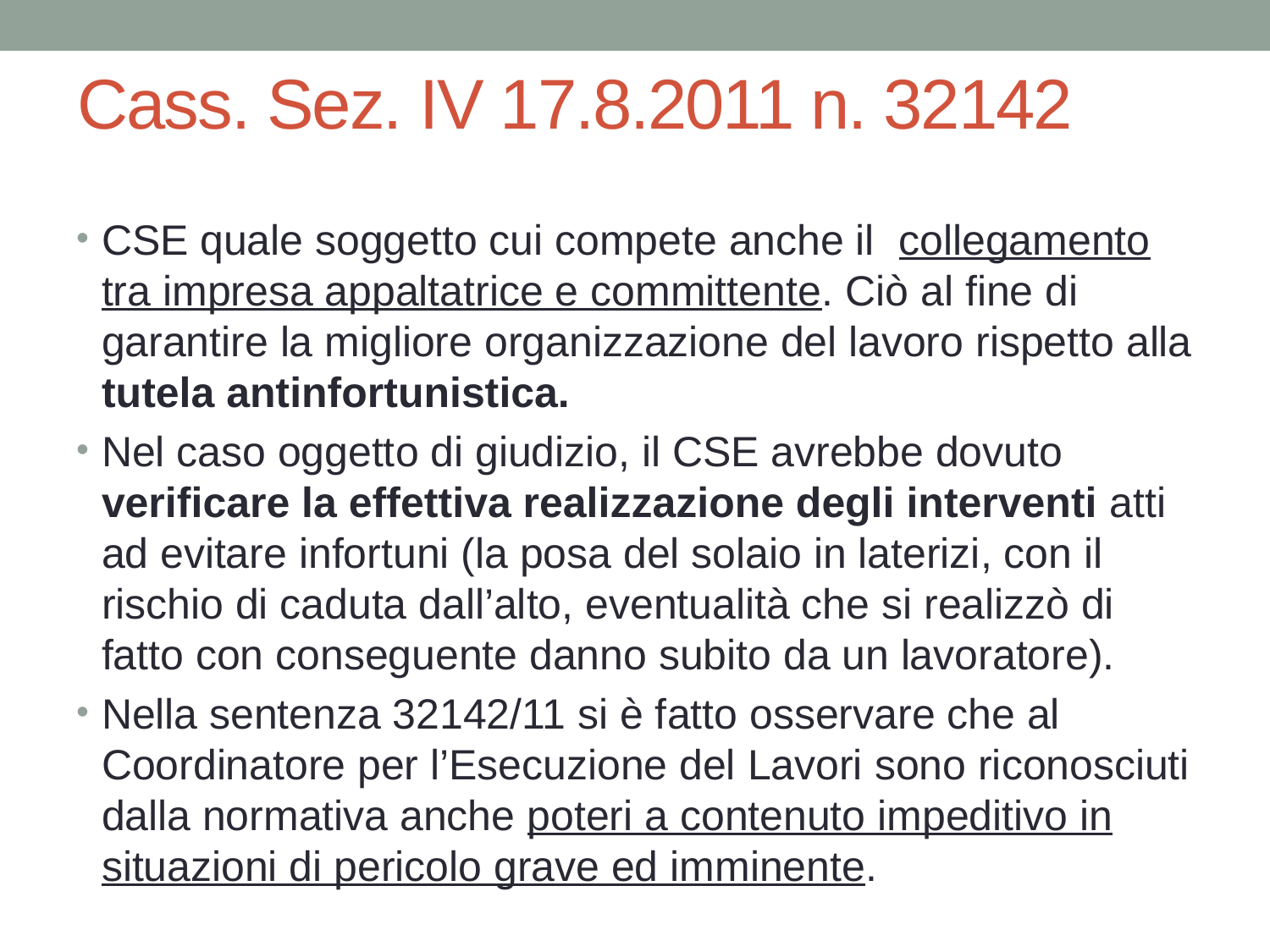

# Cass. Sez. IV 17.8.2011 n. 32142
CSE quale soggetto cui compete anche il  collegamento tra impresa appaltatrice e committente. Ciò al fine di  garantire la migliore organizzazione del lavoro rispetto alla tutela antinfortunistica.
Nel caso oggetto di giudizio, il CSE avrebbe dovuto verificare la effettiva realizzazione degli interventi atti ad evitare infortuni (la posa del solaio in laterizi, con il rischio di caduta dall’alto, eventualità che si realizzò di fatto con conseguente danno subito da un lavoratore).
Nella sentenza 32142/11 si è fatto osservare che al Coordinatore per l’Esecuzione del Lavori sono riconosciuti dalla normativa anche poteri a contenuto impeditivo in situazioni di pericolo grave ed imminente.